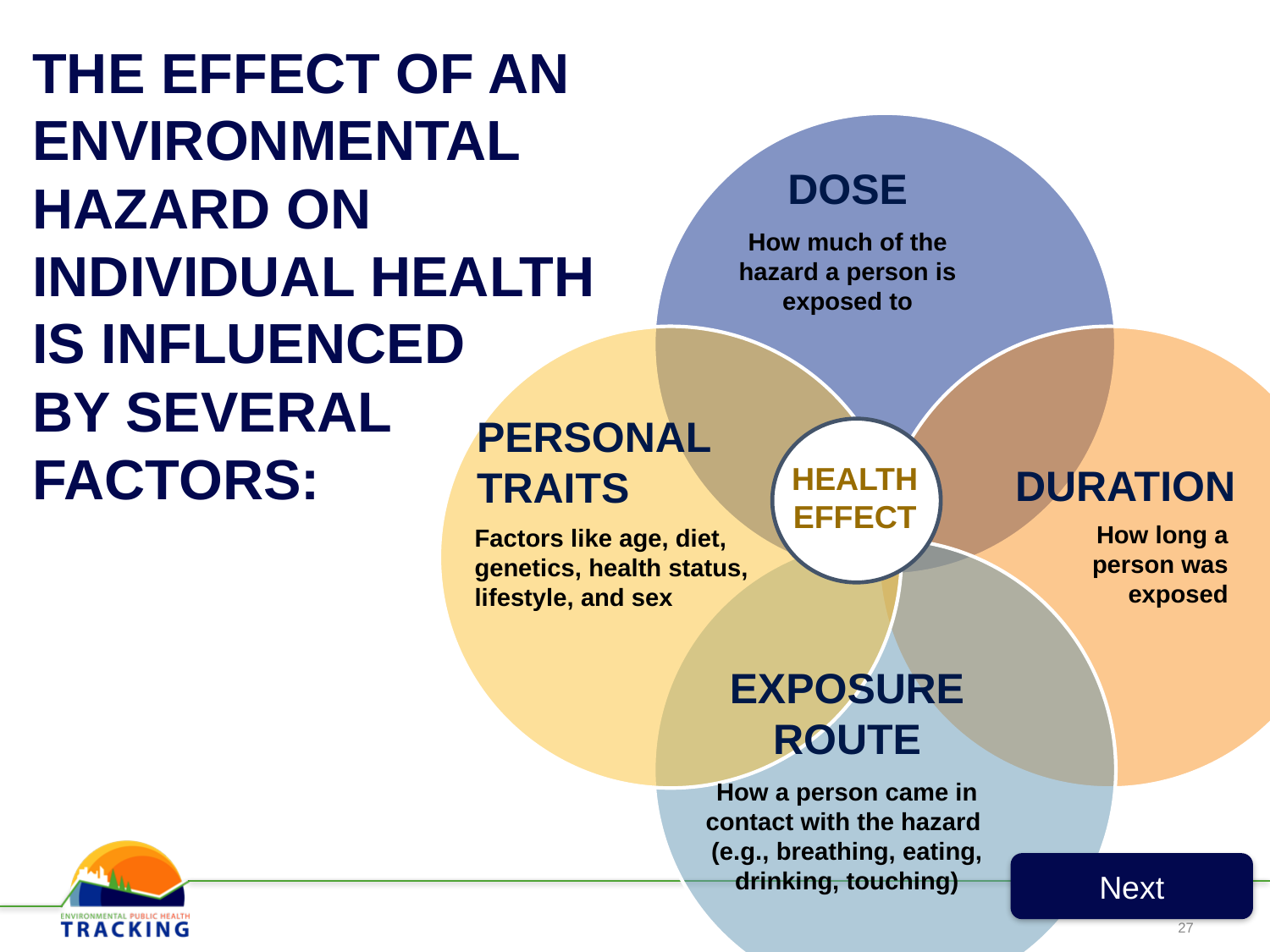

How much of the hazard a person is exposed to

HEALTH
EFFECT
How long a person was exposed
Factors like age, diet, genetics, health status, lifestyle, and sex
How a person came in contact with the hazard
(e.g., breathing, eating, drinking, touching)
DOSE
PERSONAL
TRAITS
DURATION
EXPOSURE
ROUTE
# THE EFFECT OF AN ENVIRONMENTAL HAZARD ON INDIVIDUAL HEALTH IS INFLUENCED    BY SEVERAL FACTORS:
Next
27